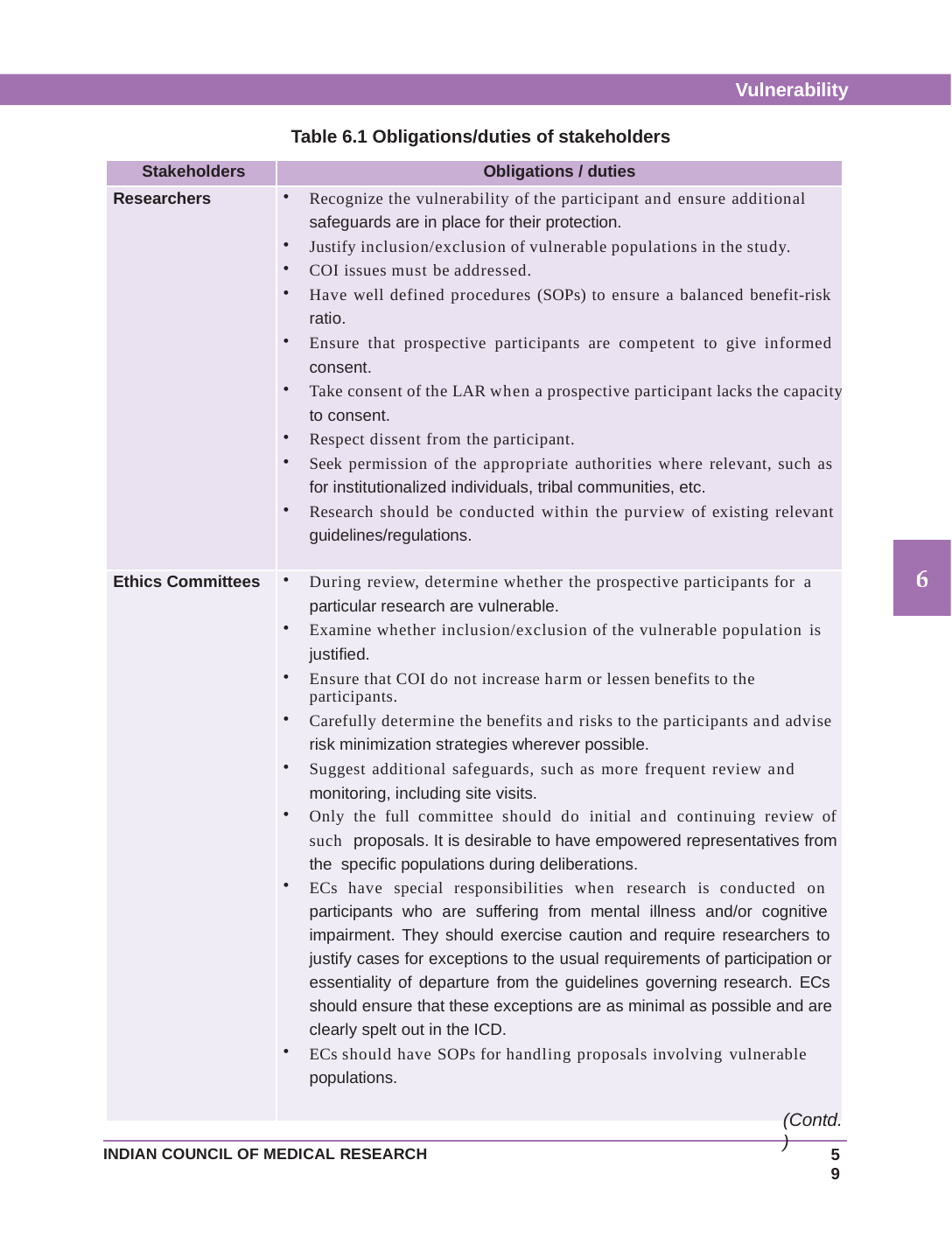

Vulnerability

Table 6.1 Obligations/duties of stakeholders
| Stakeholders | Obligations / duties |
| --- | --- |
| Researchers | Recognize the vulnerability of the participant and ensure additional safeguards are in place for their protection. Justify inclusion/exclusion of vulnerable populations in the study. COI issues must be addressed. Have well defined procedures (SOPs) to ensure a balanced benefit-risk ratio. Ensure that prospective participants are competent to give informed consent. Take consent of the LAR when a prospective participant lacks the capacity to consent. Respect dissent from the participant. Seek permission of the appropriate authorities where relevant, such as for institutionalized individuals, tribal communities, etc. Research should be conducted within the purview of existing relevant guidelines/regulations. |
| Ethics Committees | During review, determine whether the prospective participants for a particular research are vulnerable. Examine whether inclusion/exclusion of the vulnerable population is justified. Ensure that COI do not increase harm or lessen benefits to the participants. Carefully determine the benefits and risks to the participants and advise risk minimization strategies wherever possible. Suggest additional safeguards, such as more frequent review and monitoring, including site visits. Only the full committee should do initial and continuing review of such proposals. It is desirable to have empowered representatives from the specific populations during deliberations. ECs have special responsibilities when research is conducted on participants who are suffering from mental illness and/or cognitive impairment. They should exercise caution and require researchers to justify cases for exceptions to the usual requirements of participation or essentiality of departure from the guidelines governing research. ECs should ensure that these exceptions are as minimal as possible and are clearly spelt out in the ICD. ECs should have SOPs for handling proposals involving vulnerable populations. |

(Contd.)

59
INDIAN COUNCIL OF MEDICAL RESEARCH